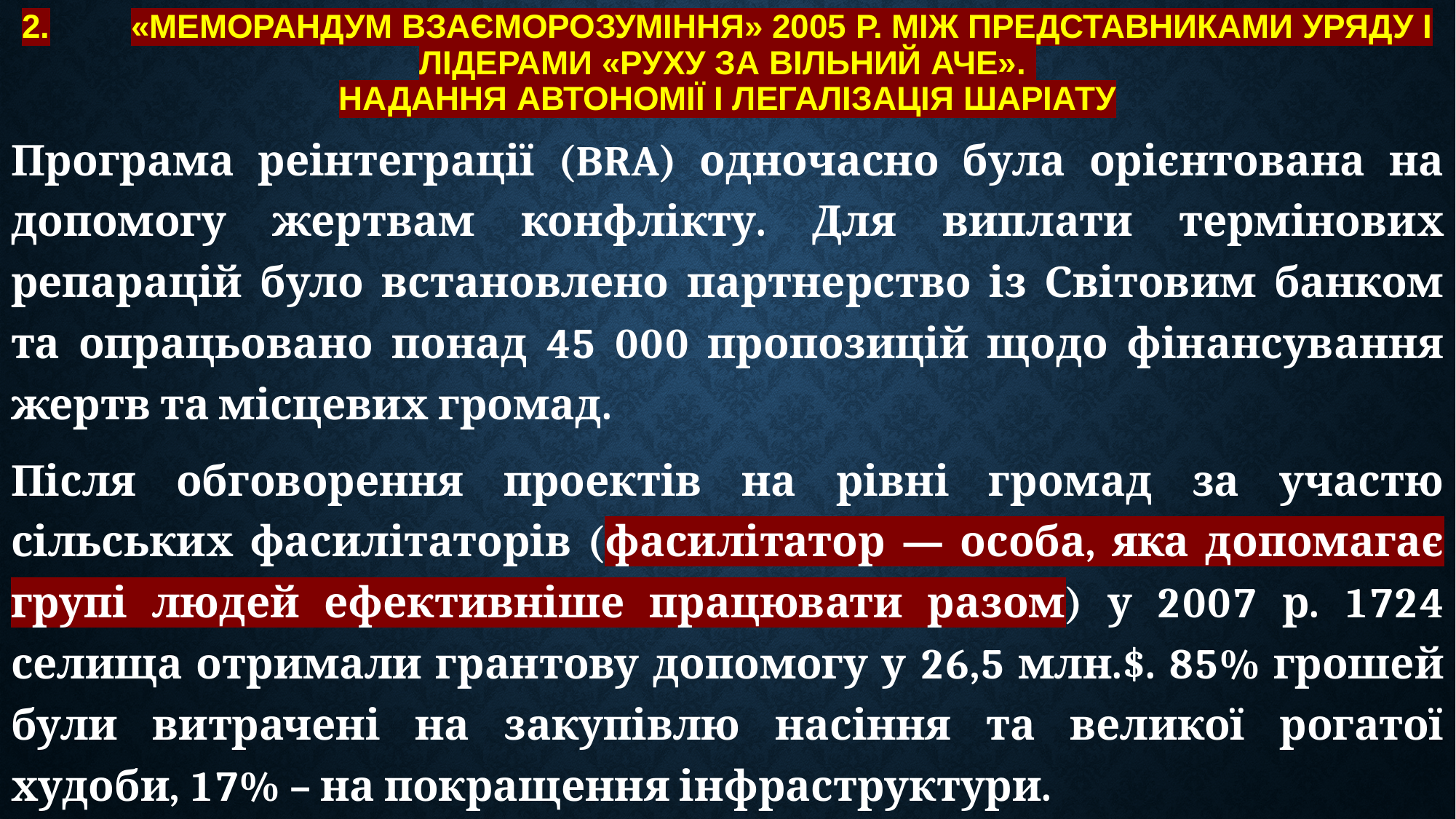

# 2.	«Меморандум взаєморозуміння» 2005 р. між представниками уряду і лідерами «Руху за вільний Аче». Надання автономії і легалізація шаріату
Програма реінтеграції (BRA) одночасно була орієнтована на допомогу жертвам конфлікту. Для виплати термінових репарацій було встановлено партнерство із Світовим банком та опрацьовано понад 45 000 пропозицій щодо фінансування жертв та місцевих громад.
Після обговорення проектів на рівні громад за участю сільських фасилітаторів (фасилітатор — особа, яка допомагає групі людей ефективніше працювати разом) у 2007 р. 1724 селища отримали грантову допомогу у 26,5 млн.$. 85% грошей були витрачені на закупівлю насіння та великої рогатої худоби, 17% – на покращення інфраструктури.